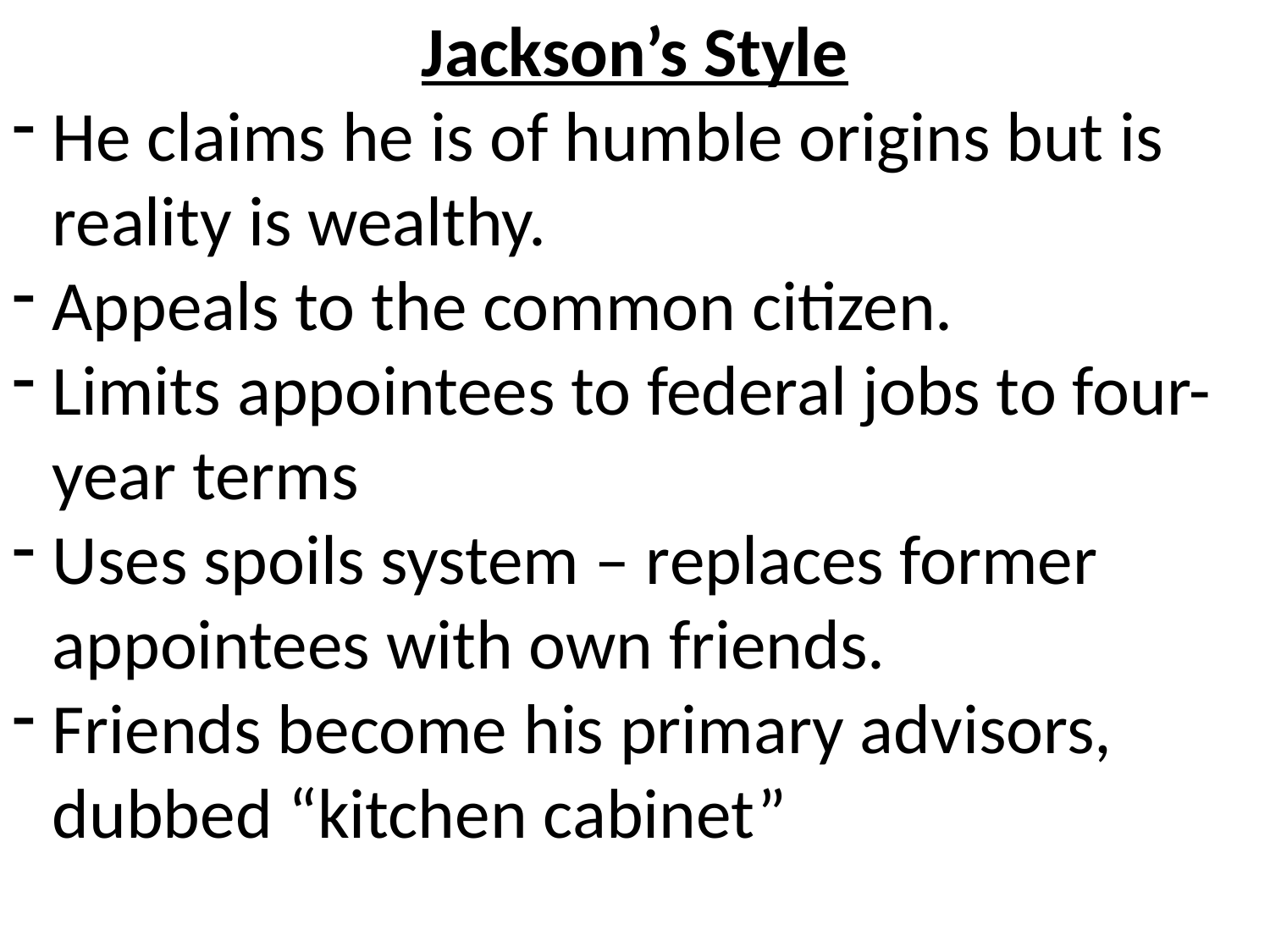

Jackson’s Style
He claims he is of humble origins but is reality is wealthy.
Appeals to the common citizen.
Limits appointees to federal jobs to four-year terms
Uses spoils system – replaces former appointees with own friends.
Friends become his primary advisors, dubbed “kitchen cabinet”